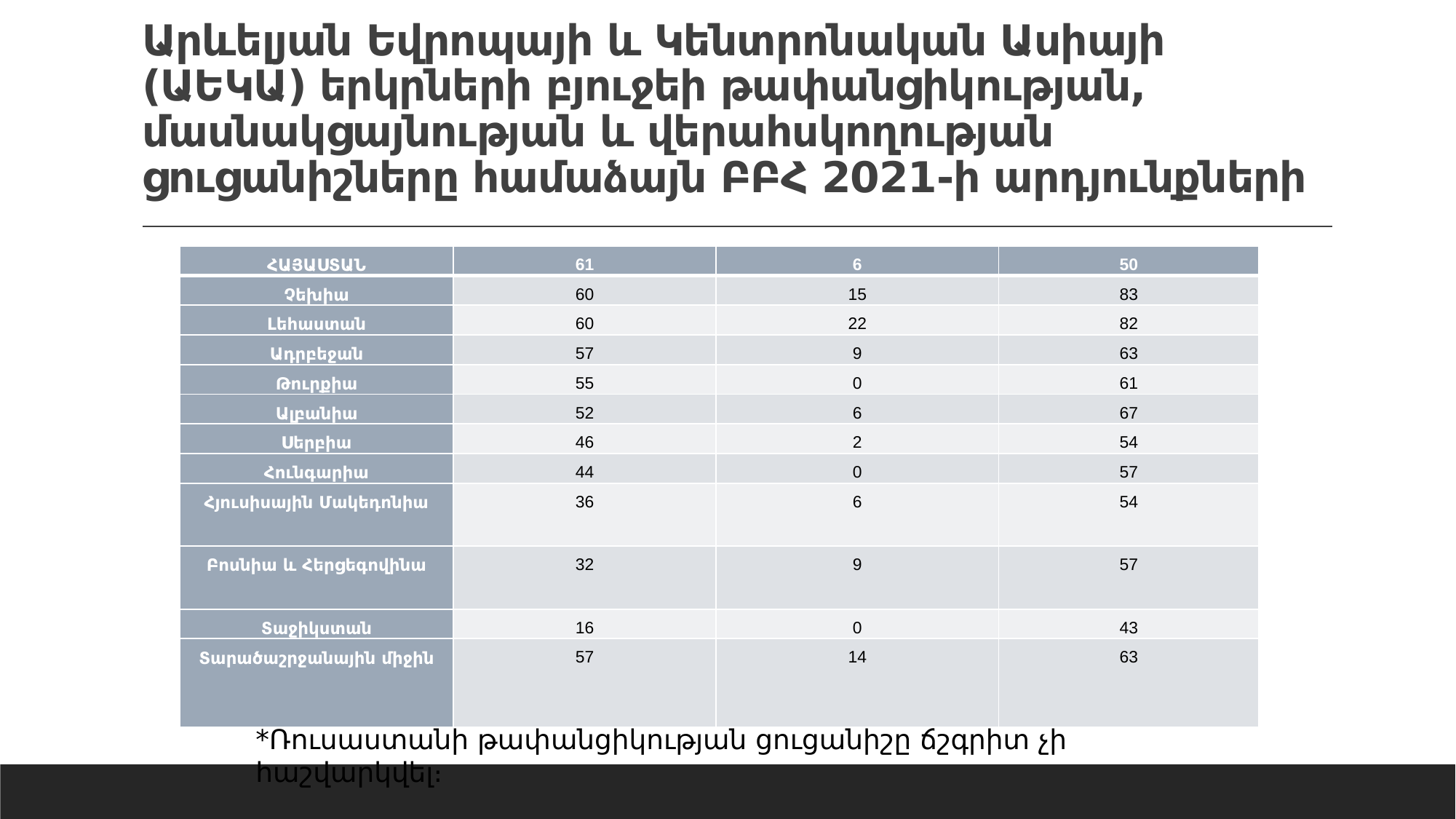

# Արևելյան Եվրոպայի և Կենտրոնական Ասիայի (ԱԵԿԱ) երկրների բյուջեի թափանցիկության, մասնակցայնության և վերահսկողության ցուցանիշները համաձայն ԲԲՀ 2021-ի արդյունքների
| ՀԱՅԱՍՏԱՆ | 61 | 6 | 50 |
| --- | --- | --- | --- |
| Չեխիա | 60 | 15 | 83 |
| Լեհաստան | 60 | 22 | 82 |
| Ադրբեջան | 57 | 9 | 63 |
| Թուրքիա | 55 | 0 | 61 |
| Ալբանիա | 52 | 6 | 67 |
| Սերբիա | 46 | 2 | 54 |
| Հունգարիա | 44 | 0 | 57 |
| Հյուսիսային Մակեդոնիա | 36 | 6 | 54 |
| Բոսնիա և Հերցեգովինա | 32 | 9 | 57 |
| Տաջիկստան | 16 | 0 | 43 |
| Տարածաշրջանային միջին | 57 | 14 | 63 |
*Ռուսաստանի թափանցիկության ցուցանիշը ճշգրիտ չի հաշվարկվել։